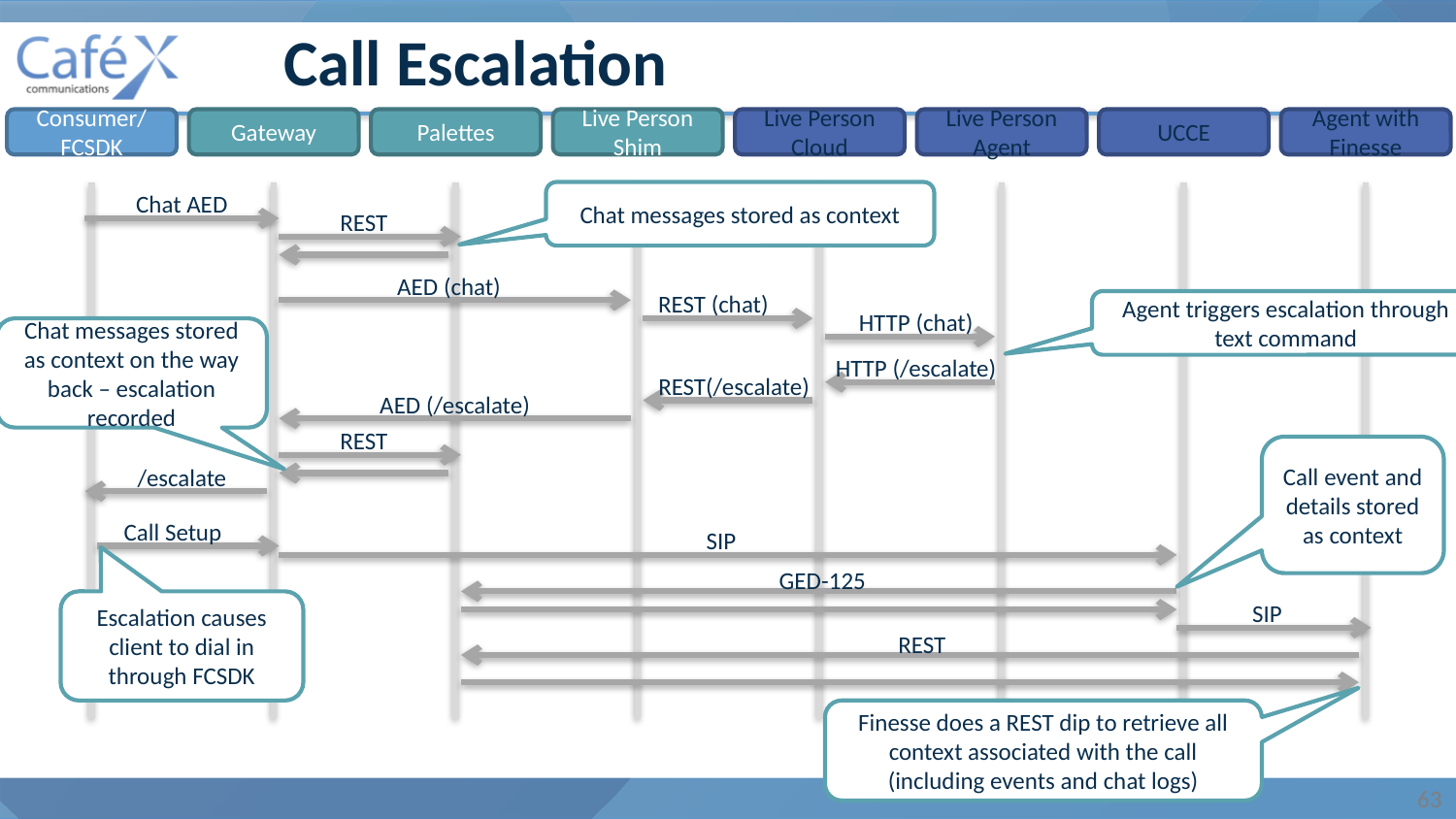

# Call Escalation
Consumer/FCSDK
Gateway
Palettes
Live Person Shim
Live Person Cloud
Live Person Agent
UCCE
Agent with Finesse
Chat messages stored as context
Chat AED
REST
AED (chat)
REST (chat)
Agent triggers escalation through text command
HTTP (chat)
Chat messages stored as context on the way back – escalation recorded
HTTP (/escalate)
REST(/escalate)
AED (/escalate)
REST
Call event and details stored as context
/escalate
Call Setup
SIP
GED-125
Escalation causes client to dial in through FCSDK
SIP
REST
Finesse does a REST dip to retrieve all context associated with the call (including events and chat logs)
63